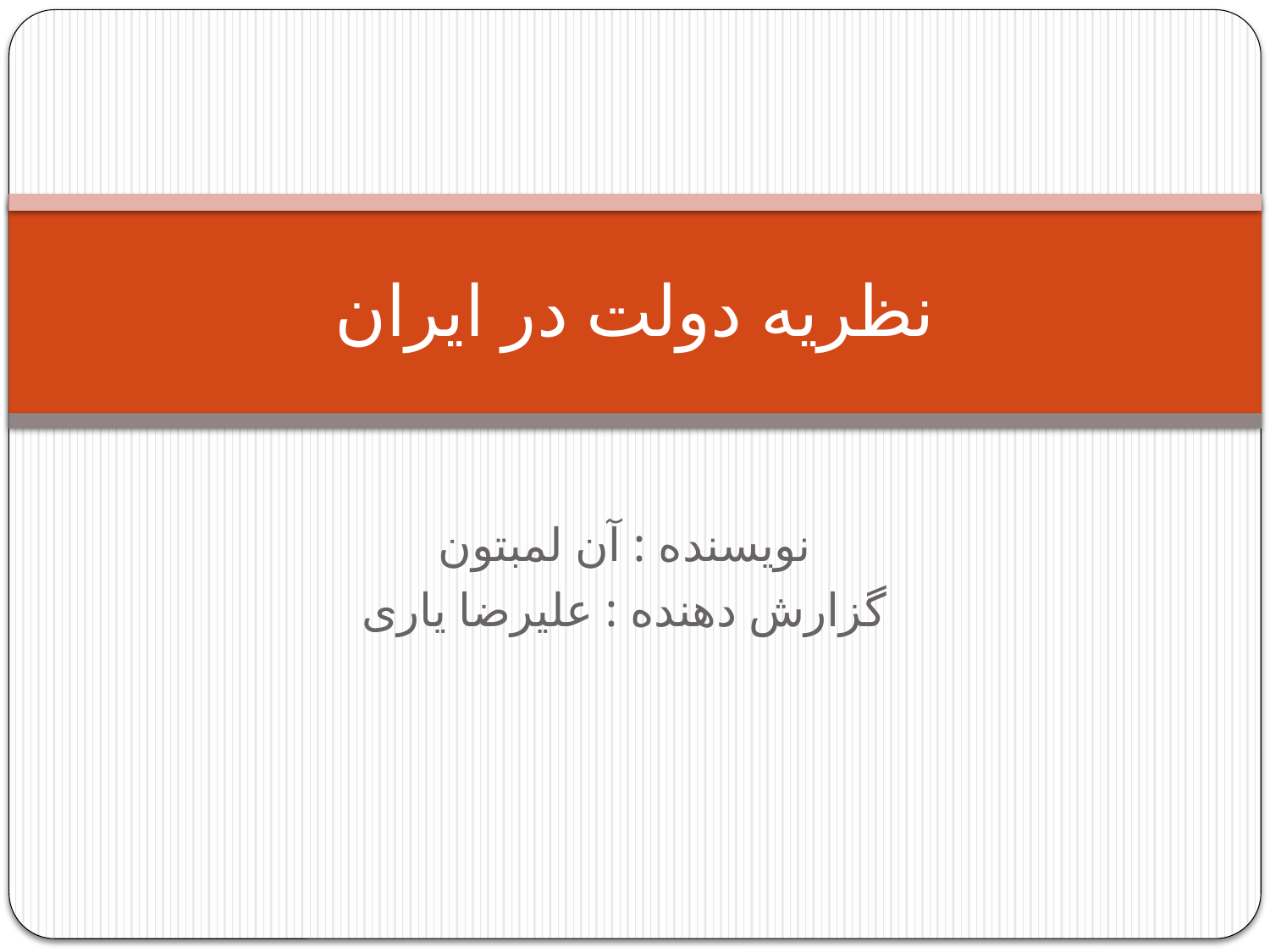

# نظریه دولت در ایران

نویسنده : آن لمبتون
گزارش دهنده : علیرضا یاری